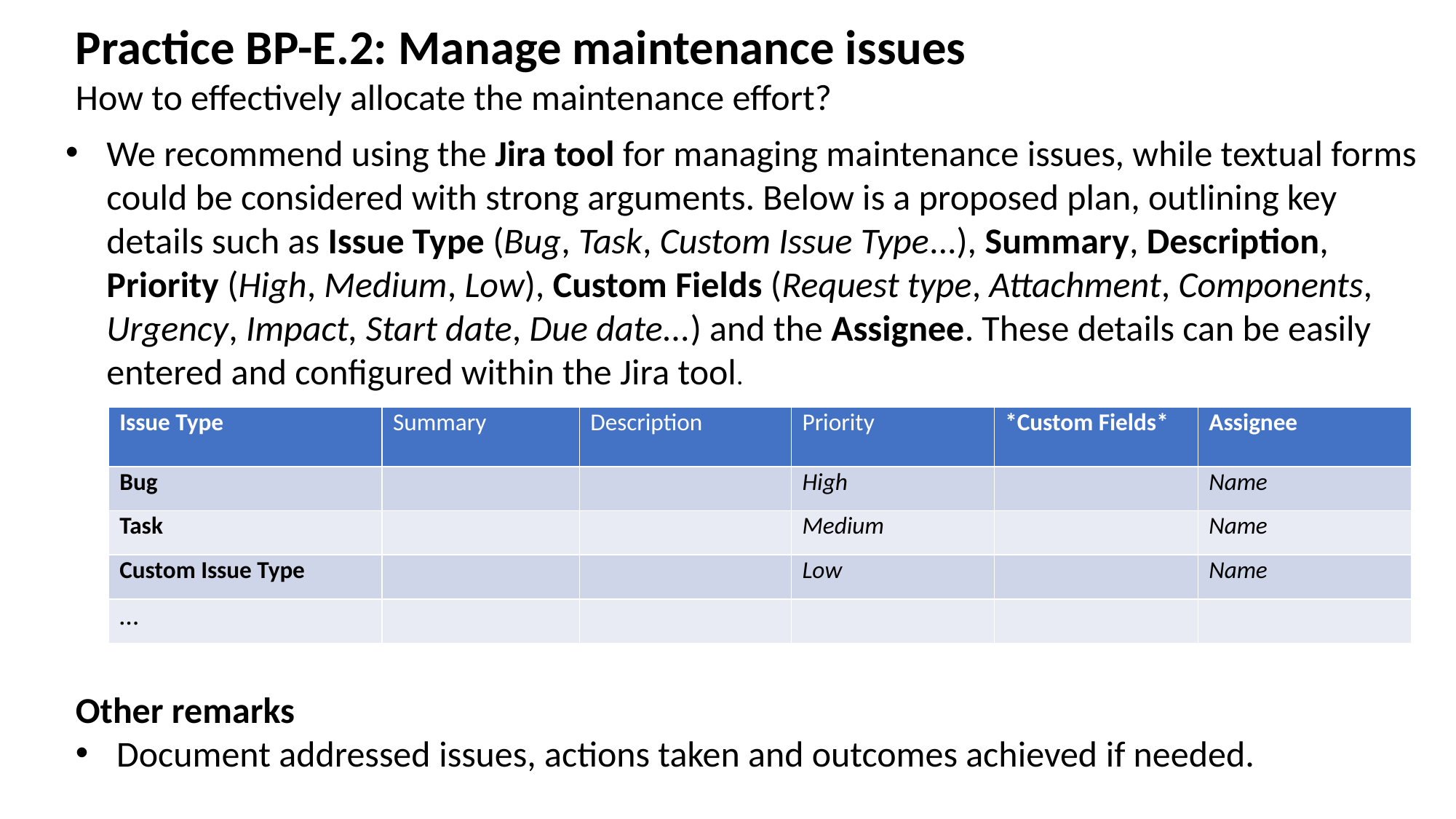

Practice BP-E.2: Manage maintenance issues
How to effectively allocate the maintenance effort?
We recommend using the Jira tool for managing maintenance issues, while textual forms could be considered with strong arguments. Below is a proposed plan, outlining key details such as Issue Type (Bug, Task, Custom Issue Type...), Summary, Description, Priority (High, Medium, Low), Custom Fields (Request type, Attachment, Components, Urgency, Impact, Start date, Due date...) and the Assignee. These details can be easily entered and configured within the Jira tool.
| Issue Type | Summary | Description | Priority | \*Custom Fields\* | Assignee |
| --- | --- | --- | --- | --- | --- |
| Bug |  |  | High |  | Name |
| Task |  |  | Medium |  | Name |
| Custom Issue Type |  |  | Low |  | Name |
| … |  |  |  |  |  |
Other remarks
Document addressed issues, actions taken and outcomes achieved if needed.